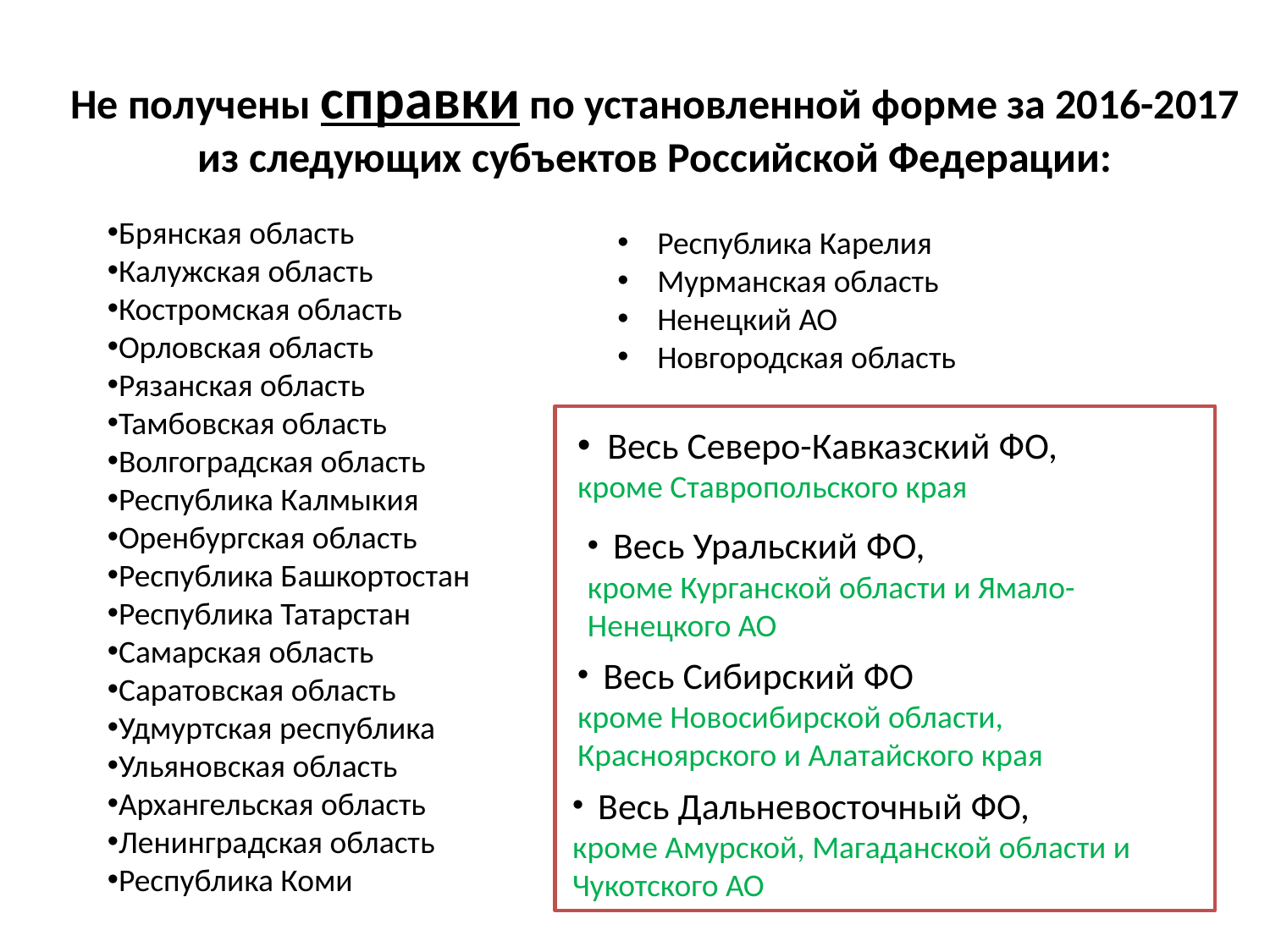

Не получены справки по установленной форме за 2016-2017 из следующих субъектов Российской Федерации:
Брянская область
Калужская область
Костромская область
Орловская область
Рязанская область
Тамбовская область
Волгоградская область
Республика Калмыкия
Оренбургская область
Республика Башкортостан
Республика Татарстан
Самарская область
Саратовская область
Удмуртская республика
Ульяновская область
Архангельская область
Ленинградская область
Республика Коми

Республика Карелия
Мурманская область
Ненецкий АО
Новгородская область

  Весь Северо-Кавказский ФО,
кроме Ставропольского края
  Весь Уральский ФО,
кроме Курганской области и Ямало-Ненецкого АО
  Весь Сибирский ФО
кроме Новосибирской области, Красноярского и Алатайского края

  Весь Дальневосточный ФО,
кроме Амурской, Магаданской области и Чукотского АО